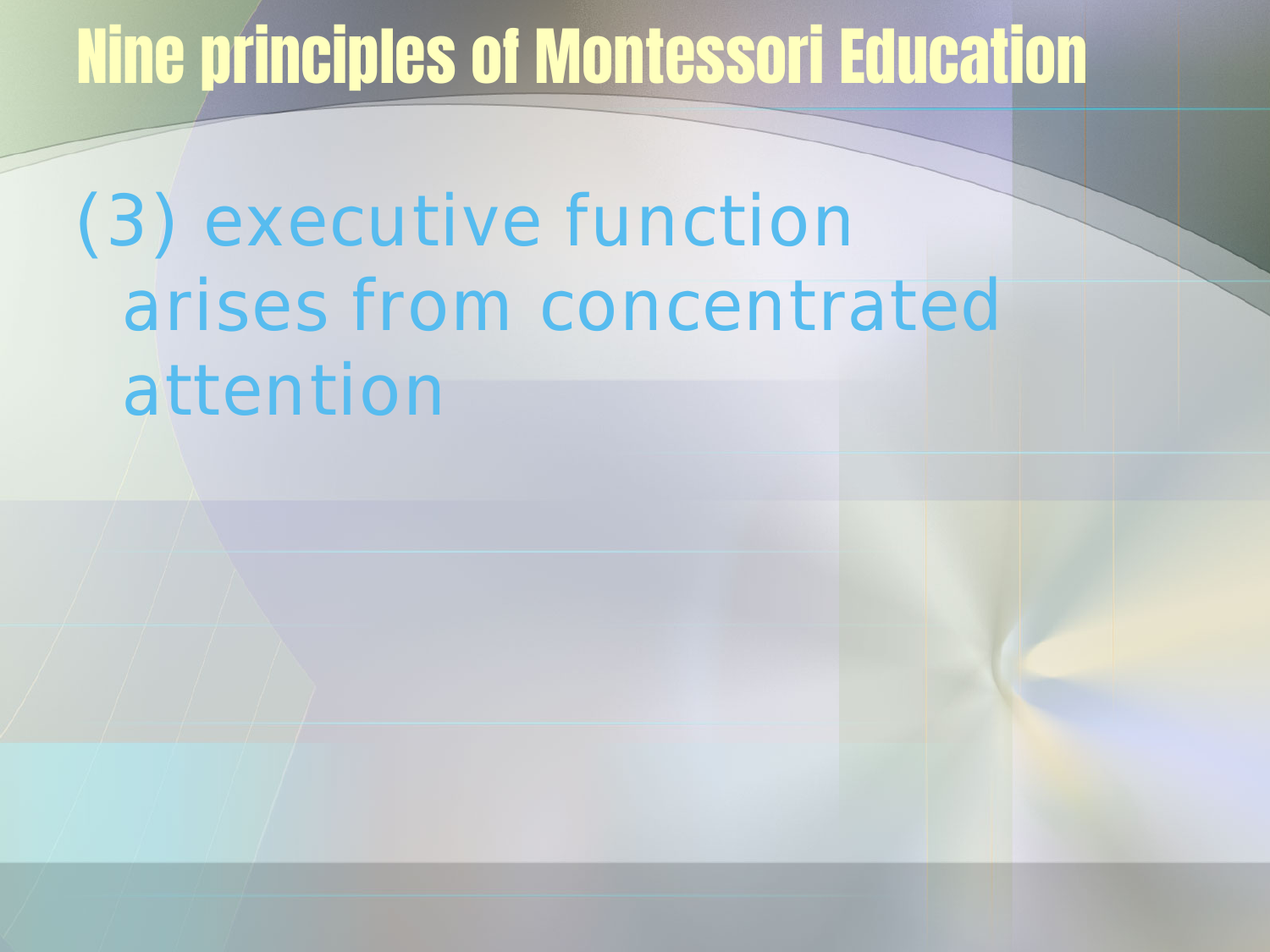

# Nine principles of Montessori Education
(3) executive function arises from concentrated attention